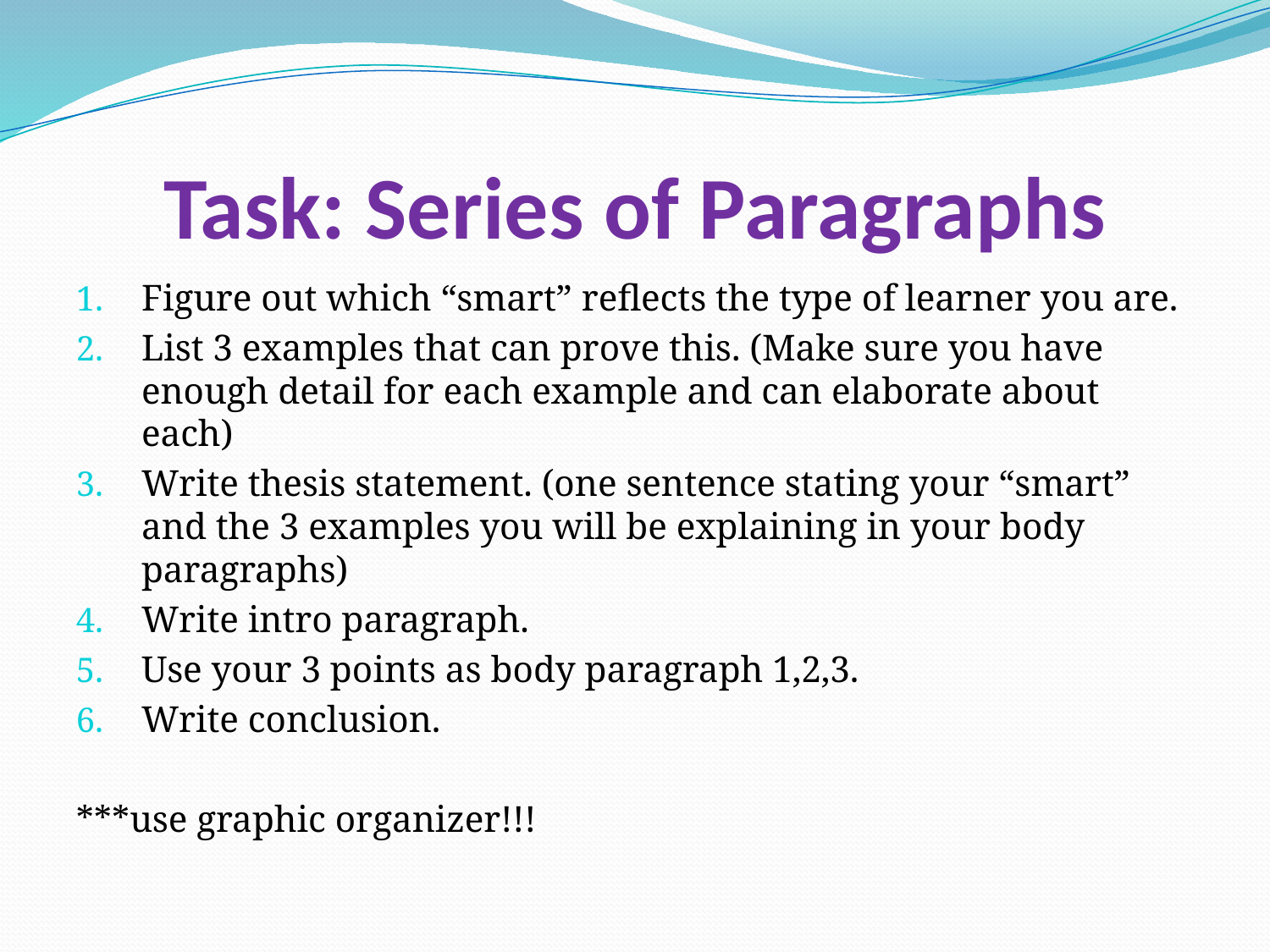

# Task: Series of Paragraphs
Figure out which “smart” reflects the type of learner you are.
List 3 examples that can prove this. (Make sure you have enough detail for each example and can elaborate about each)
Write thesis statement. (one sentence stating your “smart” and the 3 examples you will be explaining in your body paragraphs)
Write intro paragraph.
Use your 3 points as body paragraph 1,2,3.
Write conclusion.

***use graphic organizer!!!